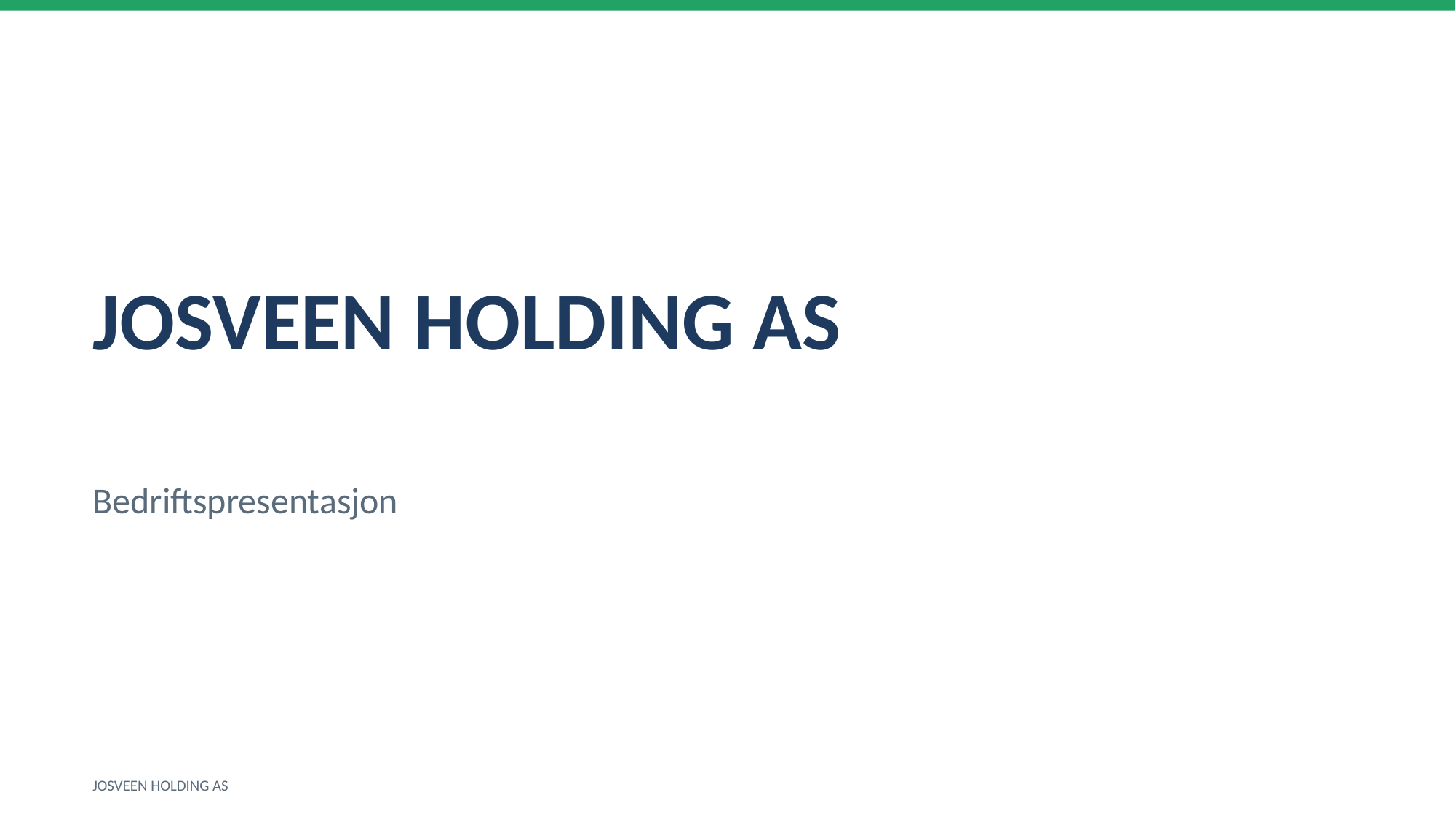

JOSVEEN HOLDING AS
Bedriftspresentasjon
JOSVEEN HOLDING AS